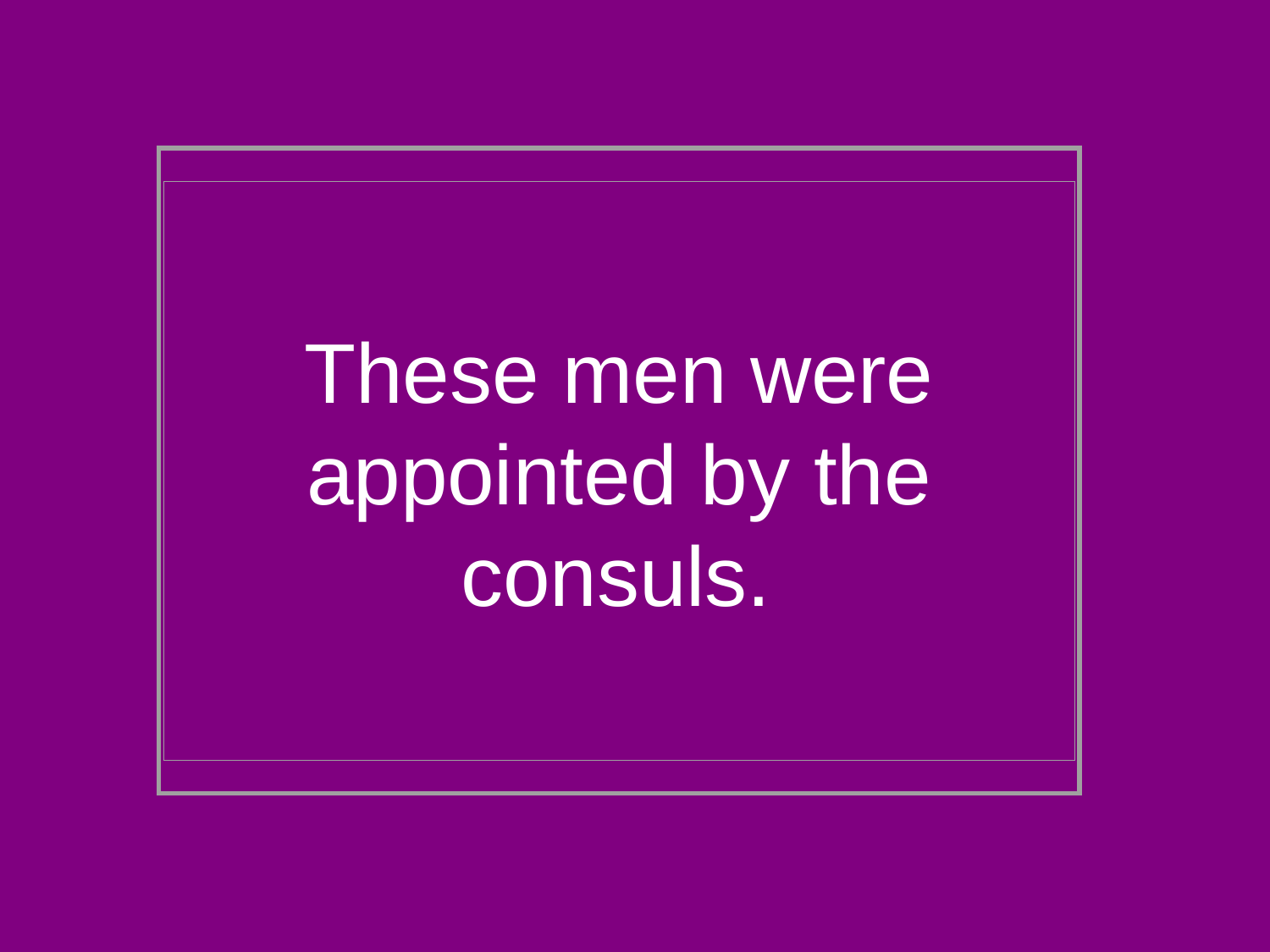

These men were appointed by the consuls.